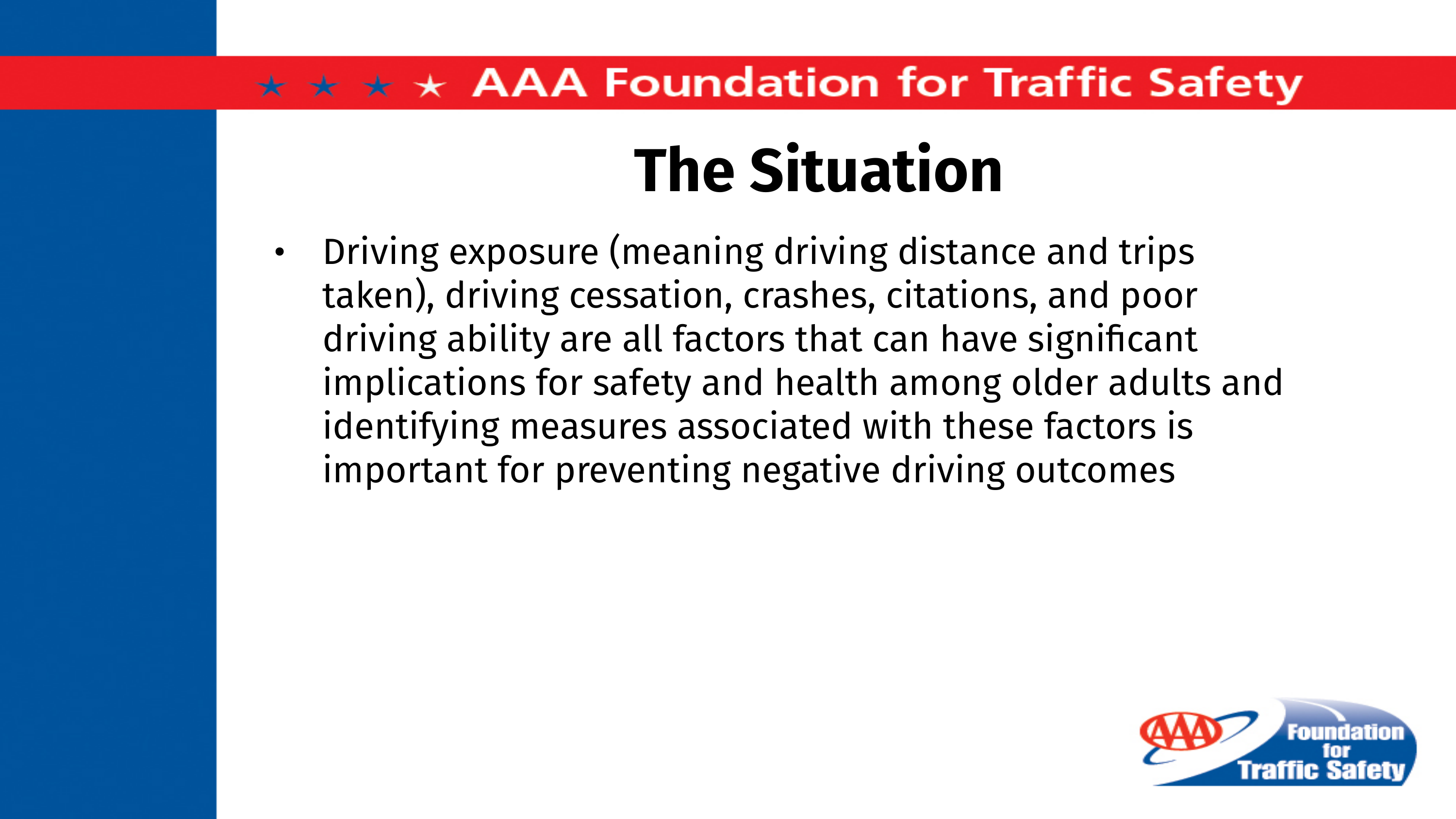

# The Situation
•	Driving exposure (meaning driving distance and trips taken), driving cessation, crashes, citations, and poor driving ability are all factors that can have significant implications for safety and health among older adults and identifying measures associated with these factors is important for preventing negative driving outcomes